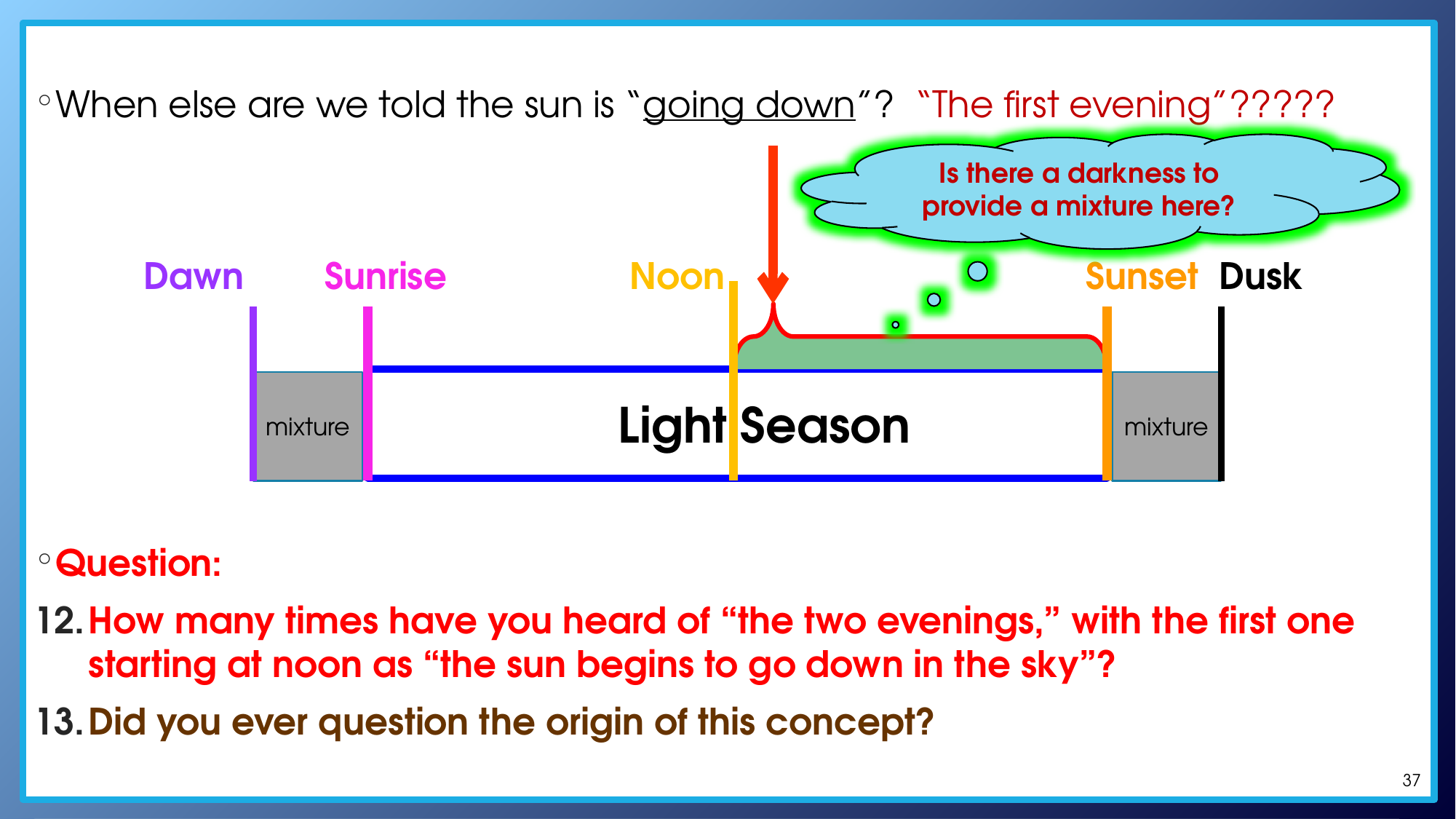

When else are we told the sun is “going down”?  “The first evening”?????

           Dawn        Sunrise		     Noon			       Sunset  Dusk

Question:
How many times have you heard of “the two evenings,” with the first one starting at noon as “the sun begins to go down in the sky”?
Did you ever question the origin of this concept?
Is there a darkness to provide a mixture here?

    Light Season
mixture
mixture
37
Note on slide 34:  DO YOU ADDRESS THIS VERSE ANYWHERE?  ADRIAN IN AUSTRALIA USES THIS AS HIS FIRST SCRIPTURE FOR CALENDAR STUDIES TO SMACK DAWN – AFTER 7 PAGES OF PIONEER FIRST.

Deut 16:6  But at the place which the LORD thy God shall choose to place his name in, there thou shalt sacrifice the passover at even, at the going down of the sun, at the season that thou camest forth out of Egypt.
KJV